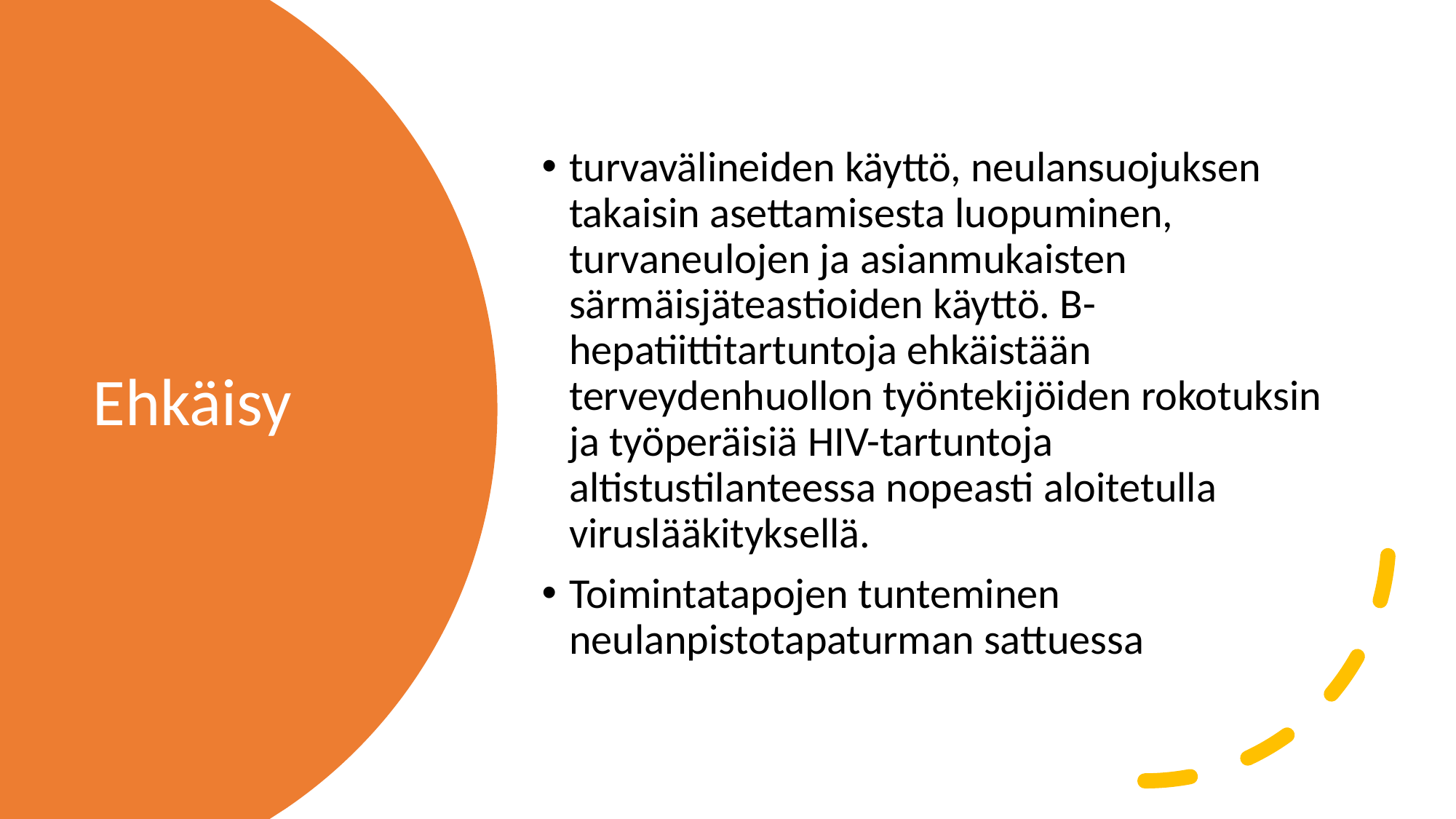

turvavälineiden käyttö, neulansuojuksen takaisin asettamisesta luopuminen, turvaneulojen ja asianmukaisten särmäisjäteastioiden käyttö. B-hepatiittitartuntoja ehkäistään terveydenhuollon työntekijöiden rokotuksin ja työperäisiä HIV-tartuntoja altistustilanteessa nopeasti aloitetulla viruslääkityksellä.
Toimintatapojen tunteminen neulanpistotapaturman sattuessa
# Ehkäisy